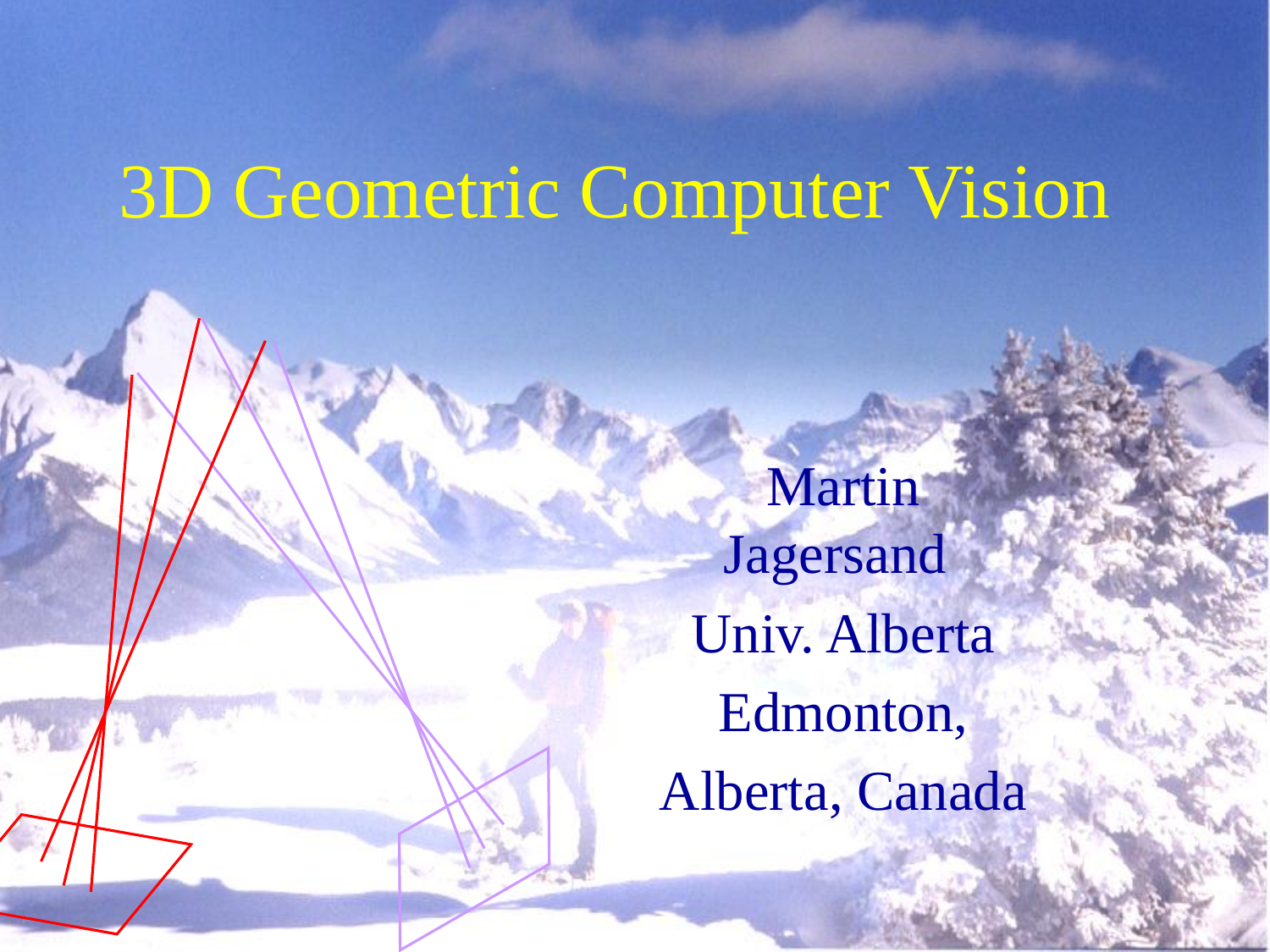

# 3D Geometric Computer Vision

Martin Jagersand
Univ. Alberta
Edmonton,
Alberta, Canada